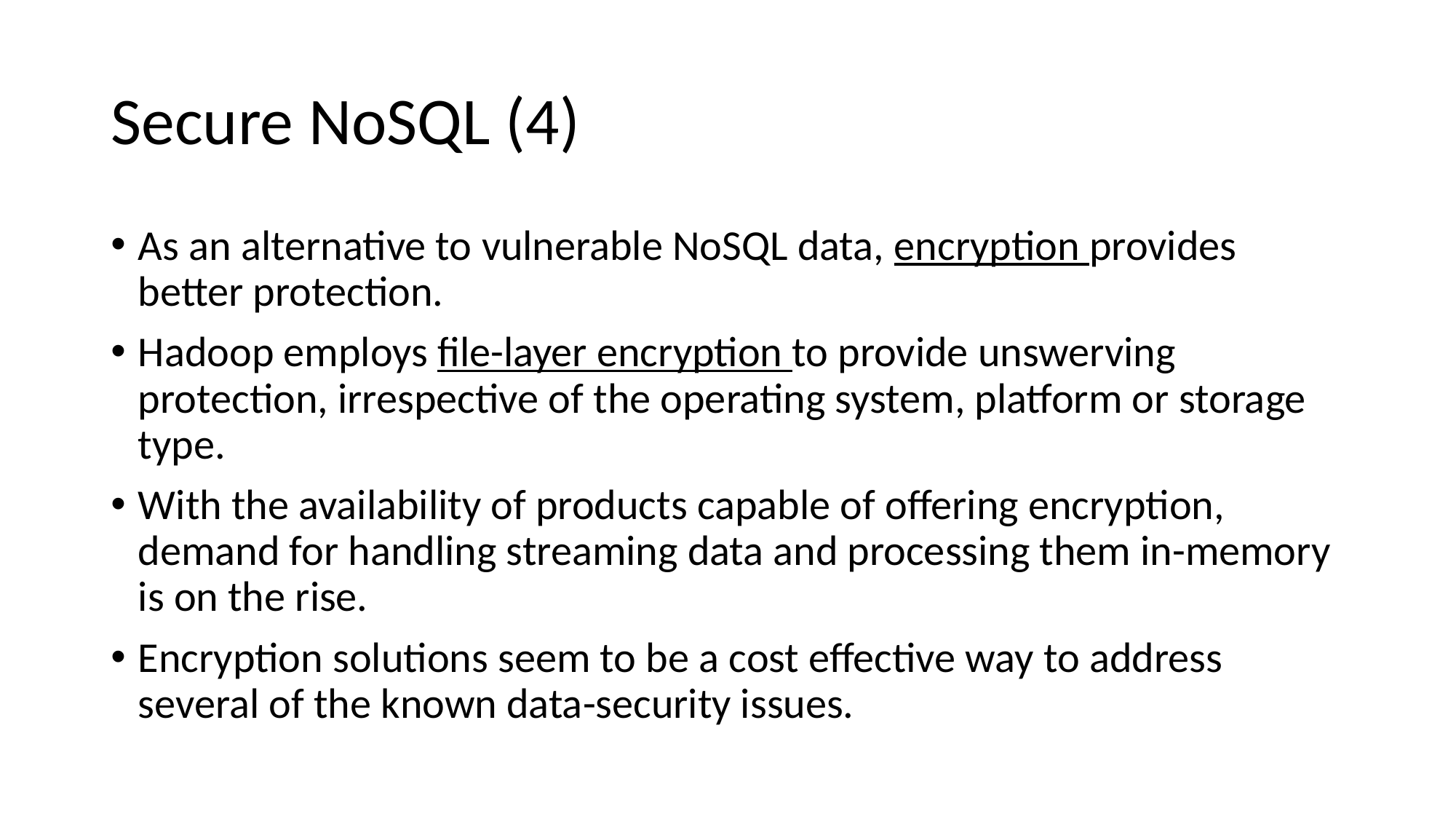

# Secure NoSQL (4)
As an alternative to vulnerable NoSQL data, encryption provides better protection.
Hadoop employs file-layer encryption to provide unswerving protection, irrespective of the operating system, platform or storage type.
With the availability of products capable of offering encryption, demand for handling streaming data and processing them in-memory is on the rise.
Encryption solutions seem to be a cost effective way to address several of the known data-security issues.